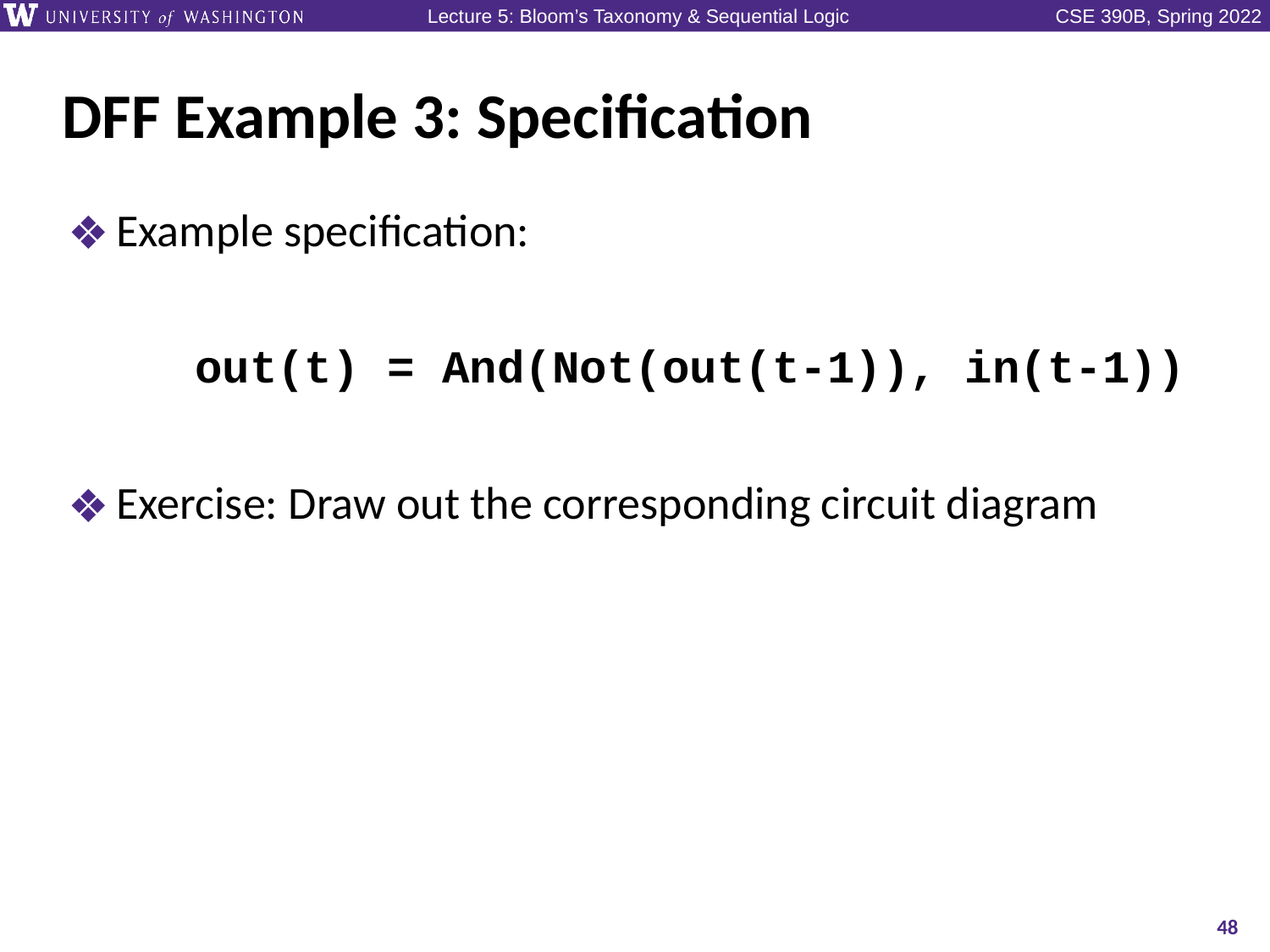

# DFF Example 3: Specification
Example specification:

	out(t) = And(Not(out(t-1)), in(t-1))

Exercise: Draw out the corresponding circuit diagram

48